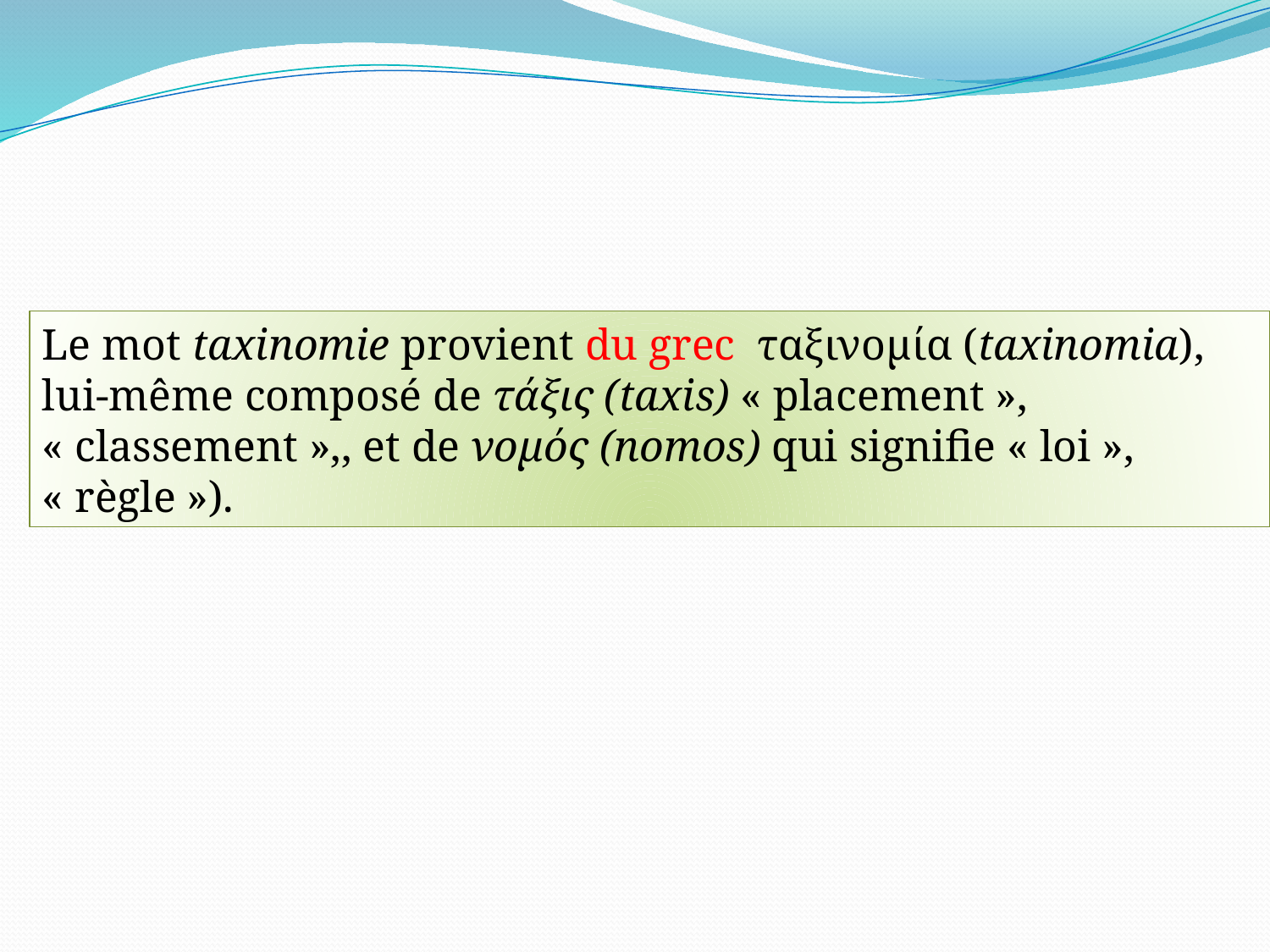

Le mot taxinomie provient du grec  ταξινομία (taxinomia), lui-même composé de τάξις (taxis) « placement », « classement »,, et de νομός (nomos) qui signifie « loi », « règle »).